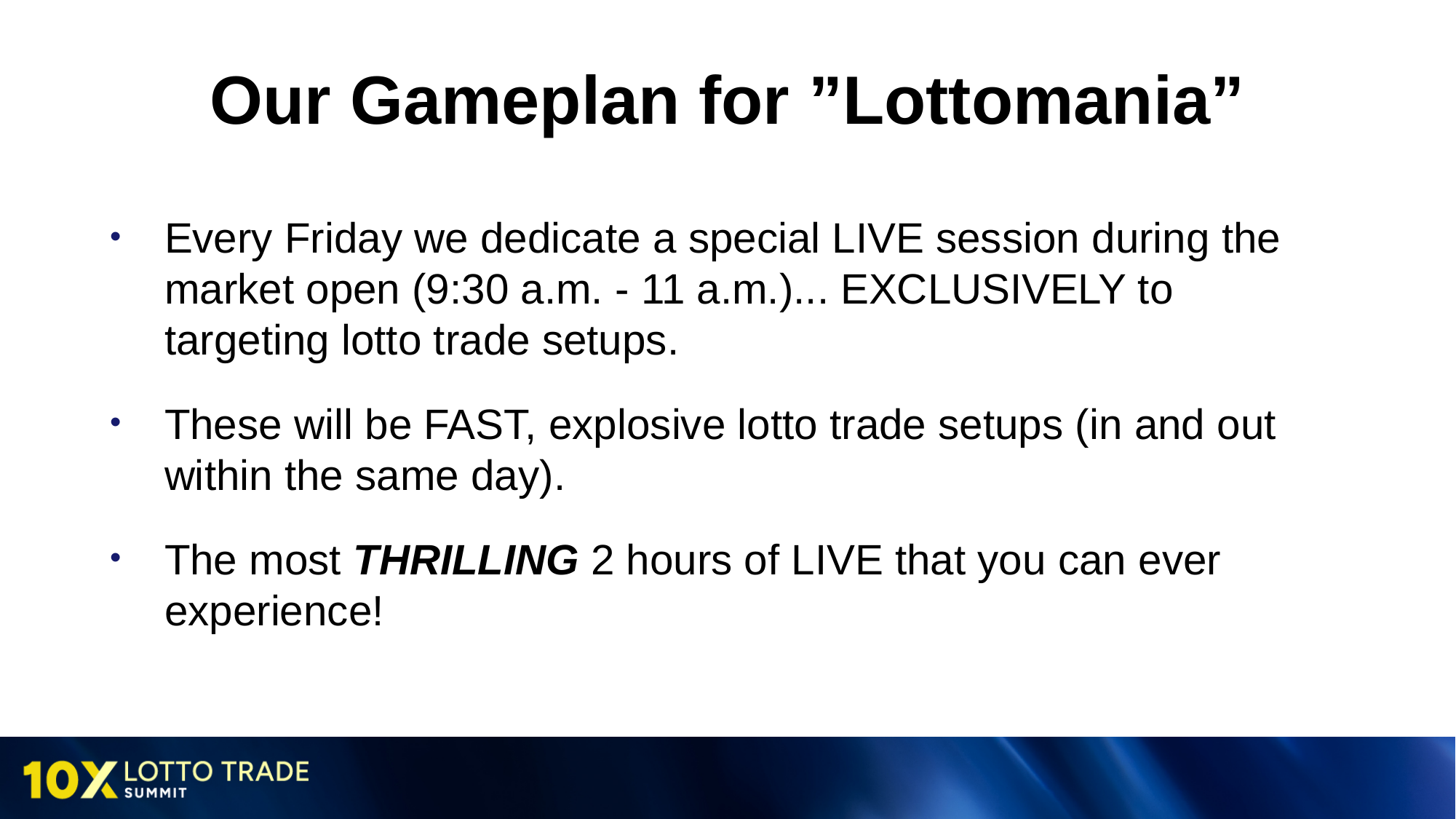

# Our Gameplan for ”Lottomania”
Every Friday we dedicate a special LIVE session during the market open (9:30 a.m. - 11 a.m.)... EXCLUSIVELY to targeting lotto trade setups.
These will be FAST, explosive lotto trade setups (in and out within the same day).
The most THRILLING 2 hours of LIVE that you can ever experience!